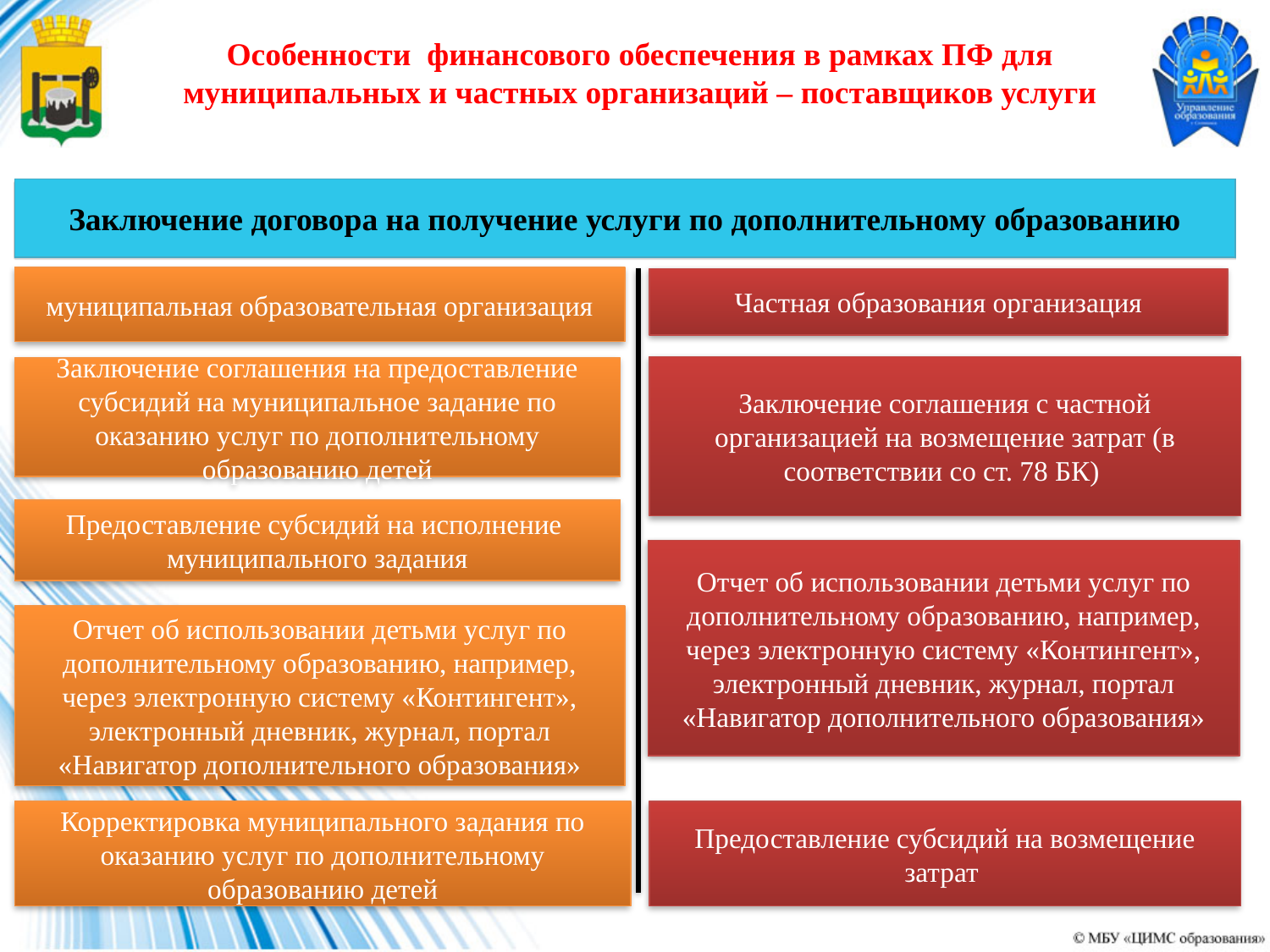

Особенности  финансового обеспечения в рамках ПФ для муниципальных и частных организаций – поставщиков услуги
Заключение договора на получение услуги по дополнительному образованию
муниципальная образовательная организация
Частная образования организация
Заключение соглашения с частной организацией на возмещение затрат (в соответствии со ст. 78 БК)
Заключение соглашения на предоставление субсидий на муниципальное задание по оказанию услуг по дополнительному образованию детей
Предоставление субсидий на исполнение  муниципального задания
Отчет об использовании детьми услуг по дополнительному образованию, например, через электронную систему «Контингент», электронный дневник, журнал, портал «Навигатор дополнительного образования»
Отчет об использовании детьми услуг по дополнительному образованию, например, через электронную систему «Контингент», электронный дневник, журнал, портал «Навигатор дополнительного образования»
Предоставление субсидий на возмещение затрат
Корректировка муниципального задания по оказанию услуг по дополнительному образованию детей